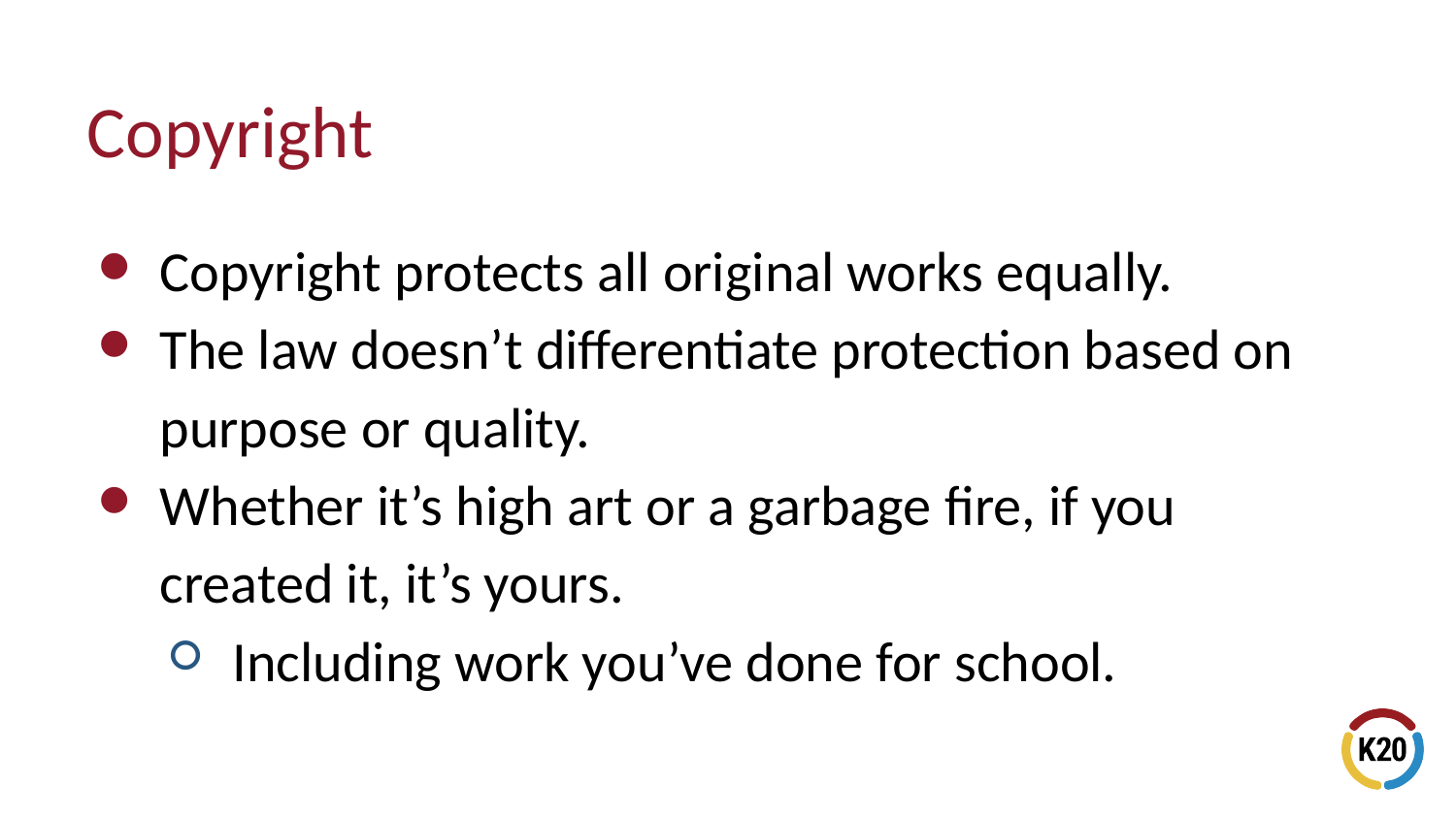

# Copyright
Copyright protects all original works equally.
The law doesn’t differentiate protection based on purpose or quality.
Whether it’s high art or a garbage fire, if you created it, it’s yours.
Including work you’ve done for school.